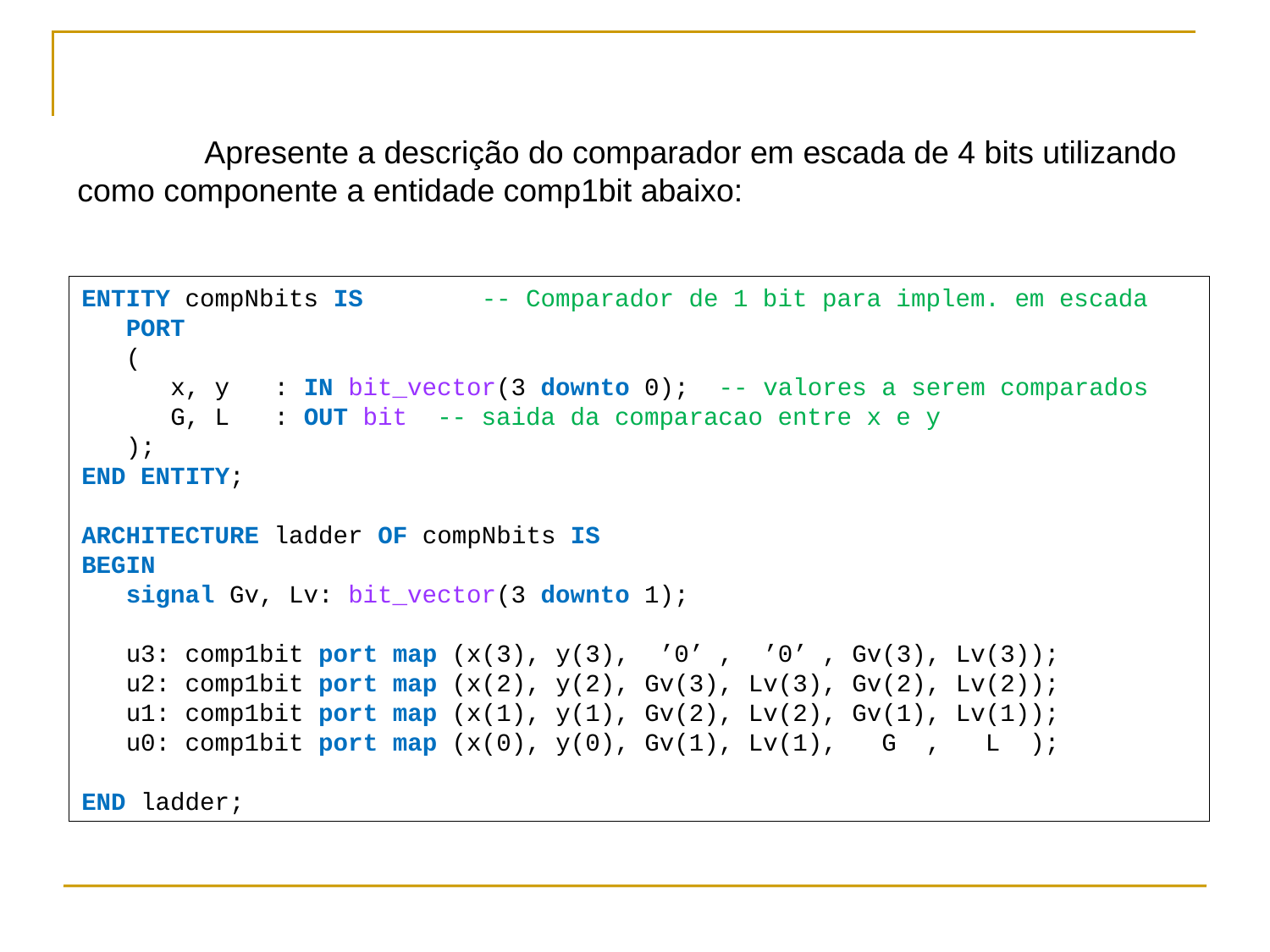

Apresente a descrição do comparador em escada de 4 bits utilizando como componente a entidade comp1bit abaixo:
ENTITY compNbits IS        -- Comparador de 1 bit para implem. em escada
   PORT
   (
      x, y   : IN bit_vector(3 downto 0);  -- valores a serem comparados
      G, L   : OUT bit  -- saida da comparacao entre x e y
   );
END ENTITY;

ARCHITECTURE ladder OF compNbits IS
BEGIN
   signal Gv, Lv: bit_vector(3 downto 1);

   u3: comp1bit port map (x(3), y(3),  ’0’ ,  ’0’ , Gv(3), Lv(3));
   u2: comp1bit port map (x(2), y(2), Gv(3), Lv(3), Gv(2), Lv(2));
   u1: comp1bit port map (x(1), y(1), Gv(2), Lv(2), Gv(1), Lv(1));
   u0: comp1bit port map (x(0), y(0), Gv(1), Lv(1),   G  ,   L  );

END ladder;